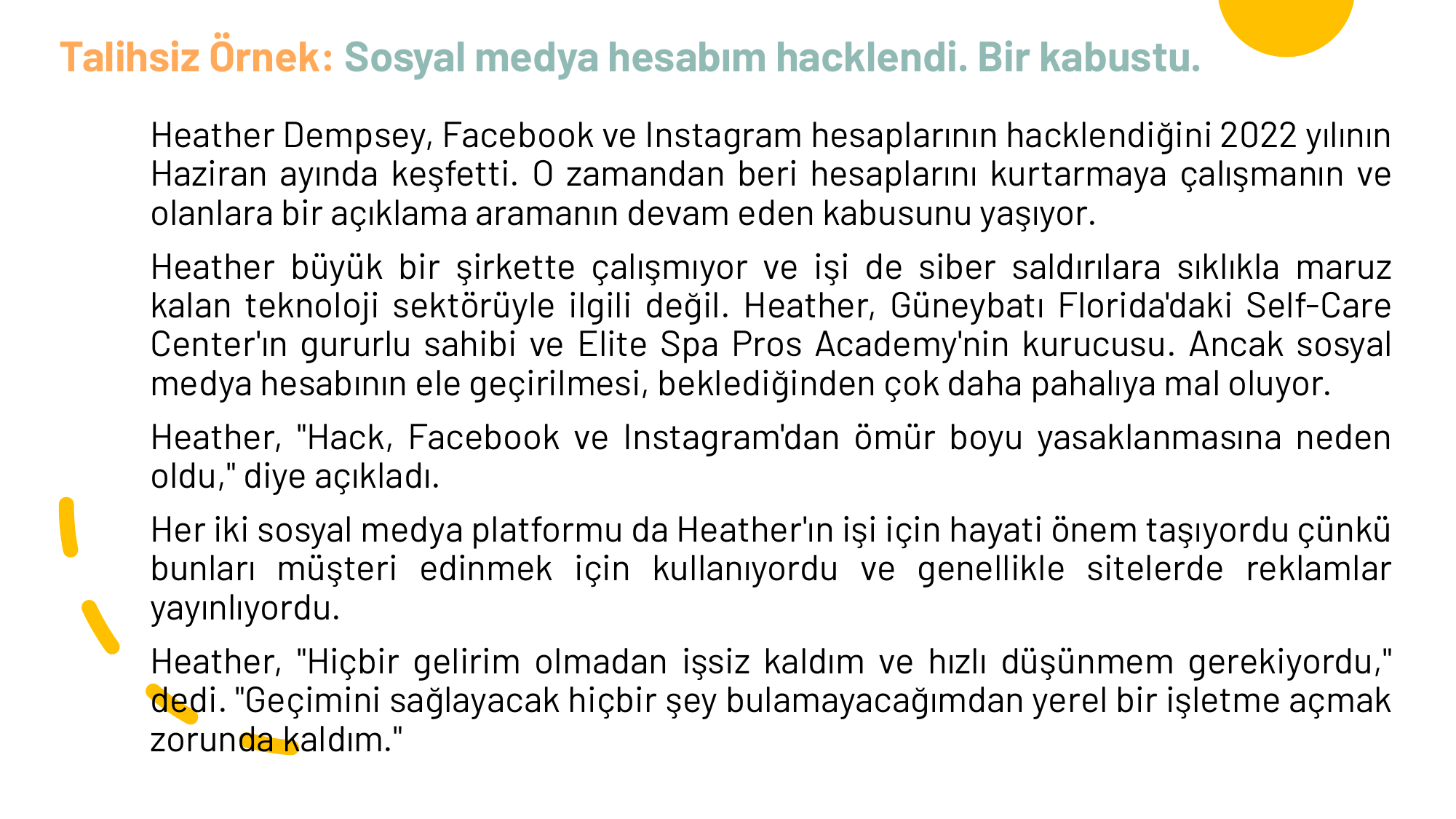

# Talihsiz Örnek: Sosyal medya hesabım hacklendi. Bir kabustu.
Heather Dempsey, Facebook ve Instagram hesaplarının hacklendiğini 2022 yılının Haziran ayında keşfetti. O zamandan beri hesaplarını kurtarmaya çalışmanın ve olanlara bir açıklama aramanın devam eden kabusunu yaşıyor.
Heather büyük bir şirkette çalışmıyor ve işi de siber saldırılara sıklıkla maruz kalan teknoloji sektörüyle ilgili değil. Heather, Güneybatı Florida'daki Self-Care Center'ın gururlu sahibi ve Elite Spa Pros Academy'nin kurucusu. Ancak sosyal medya hesabının ele geçirilmesi, beklediğinden çok daha pahalıya mal oluyor.
Heather, "Hack, Facebook ve Instagram'dan ömür boyu yasaklanmasına neden oldu," diye açıkladı.
Her iki sosyal medya platformu da Heather'ın işi için hayati önem taşıyordu çünkü bunları müşteri edinmek için kullanıyordu ve genellikle sitelerde reklamlar yayınlıyordu.
Heather, "Hiçbir gelirim olmadan işsiz kaldım ve hızlı düşünmem gerekiyordu," dedi. "Geçimini sağlayacak hiçbir şey bulamayacağımdan yerel bir işletme açmak zorunda kaldım."